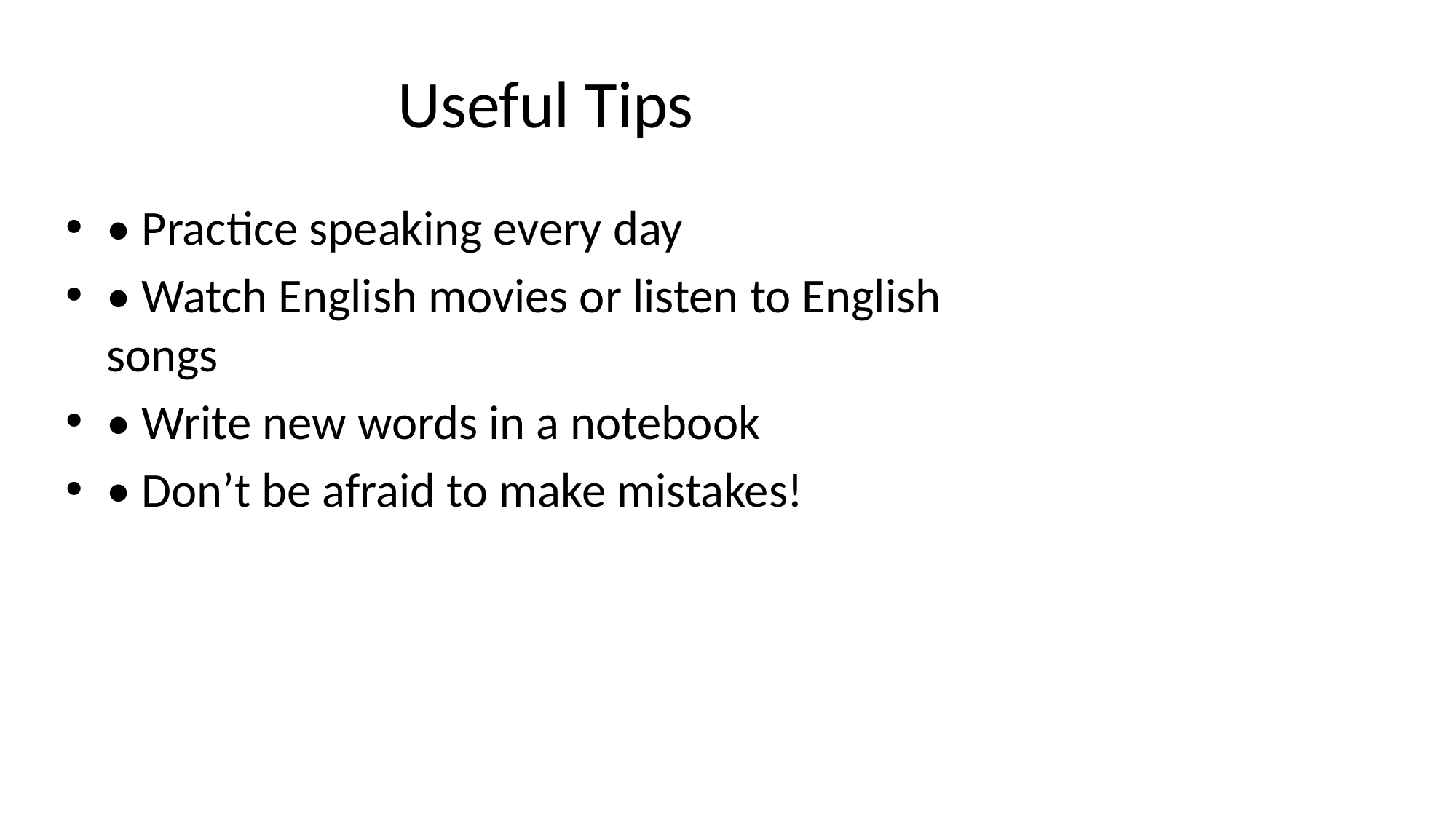

# Useful Tips
• Practice speaking every day
• Watch English movies or listen to English songs
• Write new words in a notebook
• Don’t be afraid to make mistakes!